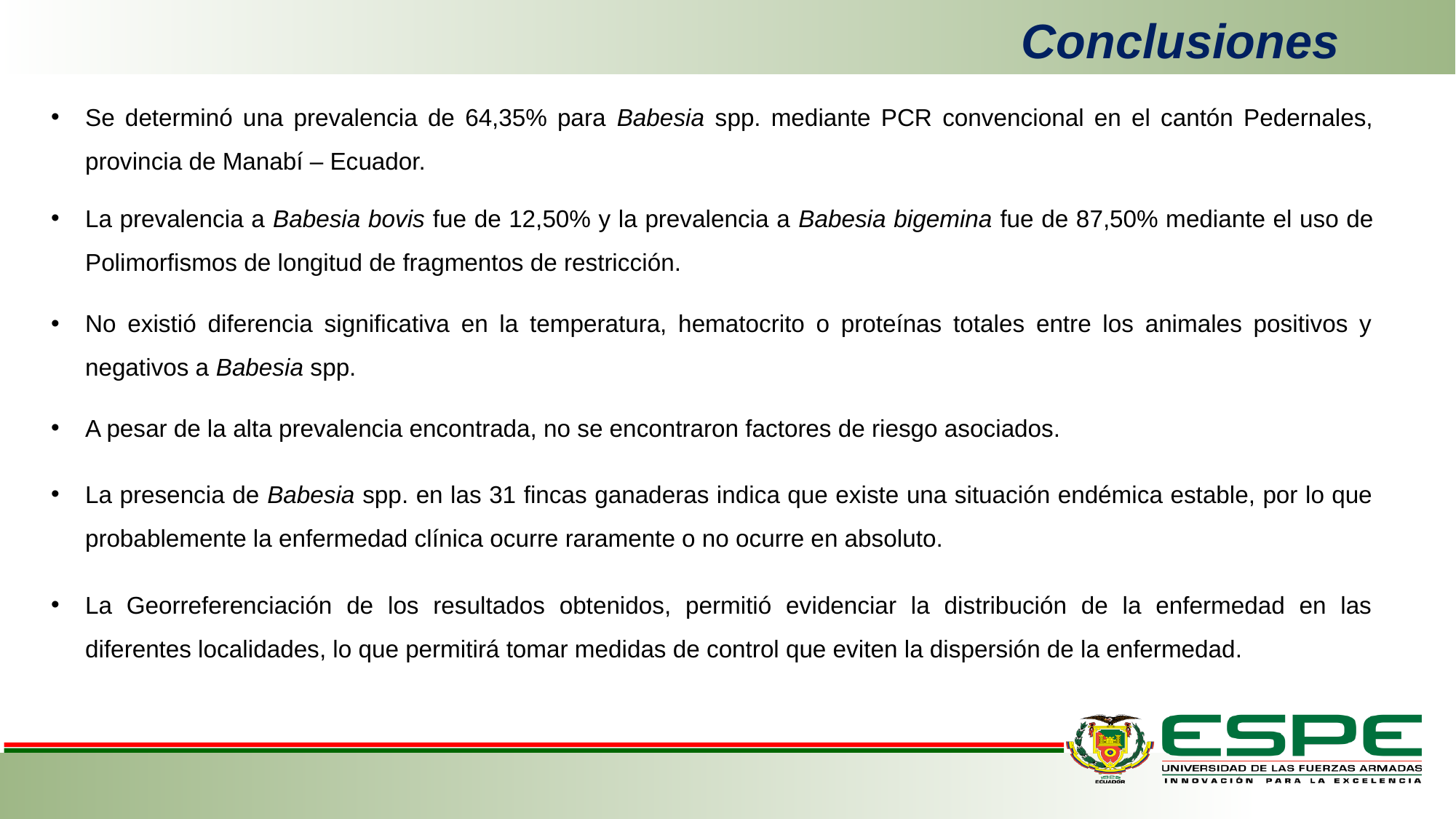

Conclusiones
Se determinó una prevalencia de 64,35% para Babesia spp. mediante PCR convencional en el cantón Pedernales, provincia de Manabí – Ecuador.
La prevalencia a Babesia bovis fue de 12,50% y la prevalencia a Babesia bigemina fue de 87,50% mediante el uso de Polimorfismos de longitud de fragmentos de restricción.
No existió diferencia significativa en la temperatura, hematocrito o proteínas totales entre los animales positivos y negativos a Babesia spp.
A pesar de la alta prevalencia encontrada, no se encontraron factores de riesgo asociados.
La presencia de Babesia spp. en las 31 fincas ganaderas indica que existe una situación endémica estable, por lo que probablemente la enfermedad clínica ocurre raramente o no ocurre en absoluto.
La Georreferenciación de los resultados obtenidos, permitió evidenciar la distribución de la enfermedad en las diferentes localidades, lo que permitirá tomar medidas de control que eviten la dispersión de la enfermedad.